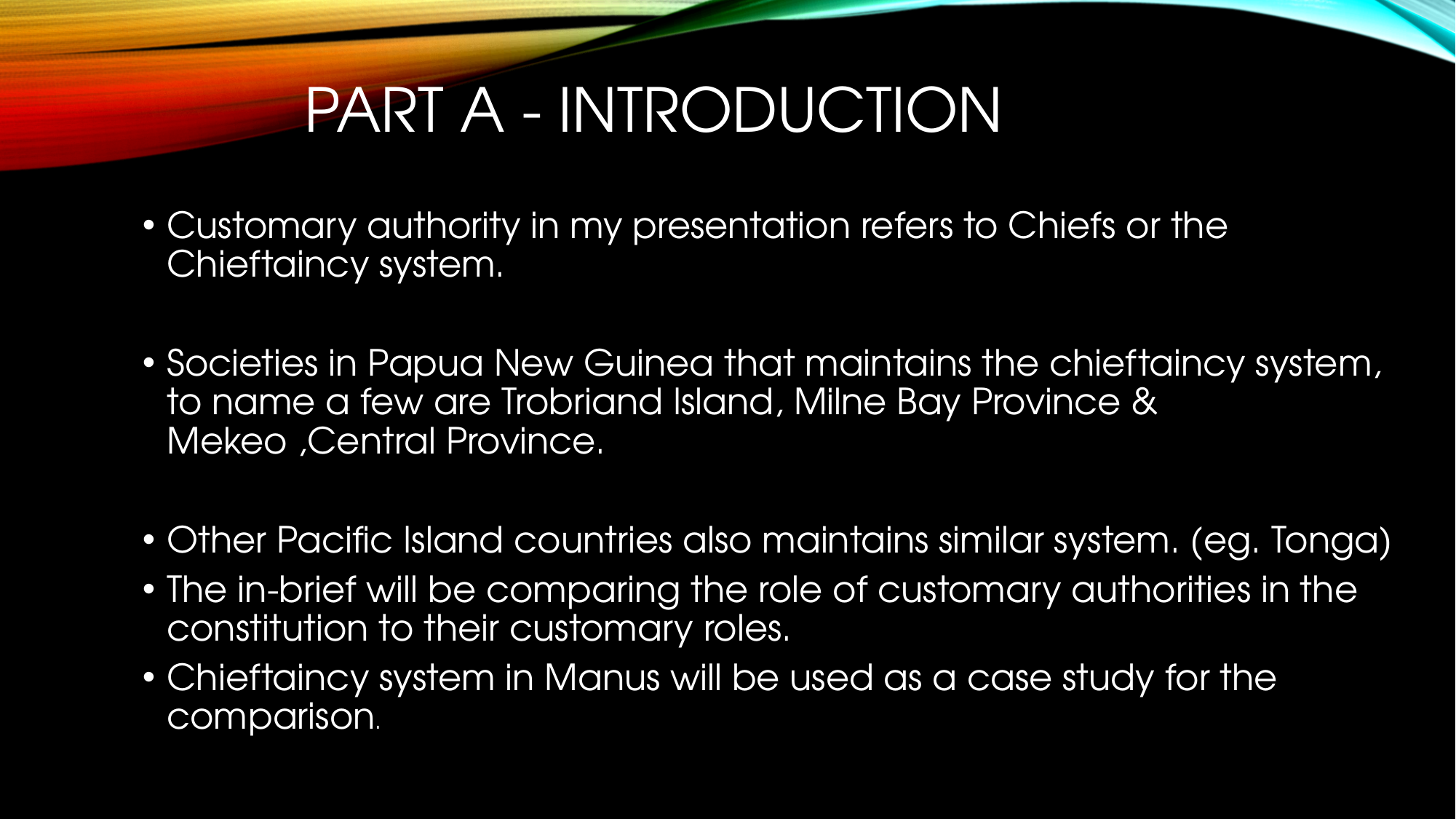

# PART A - INTRODUCTION

Customary authority in my presentation refers to Chiefs or the Chieftaincy system.

Societies in Papua New Guinea that maintains the chieftaincy system, to name a few are Trobriand Island, Milne Bay Province &  Mekeo ,Central Province.

Other Pacific Island countries also maintains similar system. (eg. Tonga)
The in-brief will be comparing the role of customary authorities in the constitution to their customary roles.
Chieftaincy system in Manus will be used as a case study for the comparison.